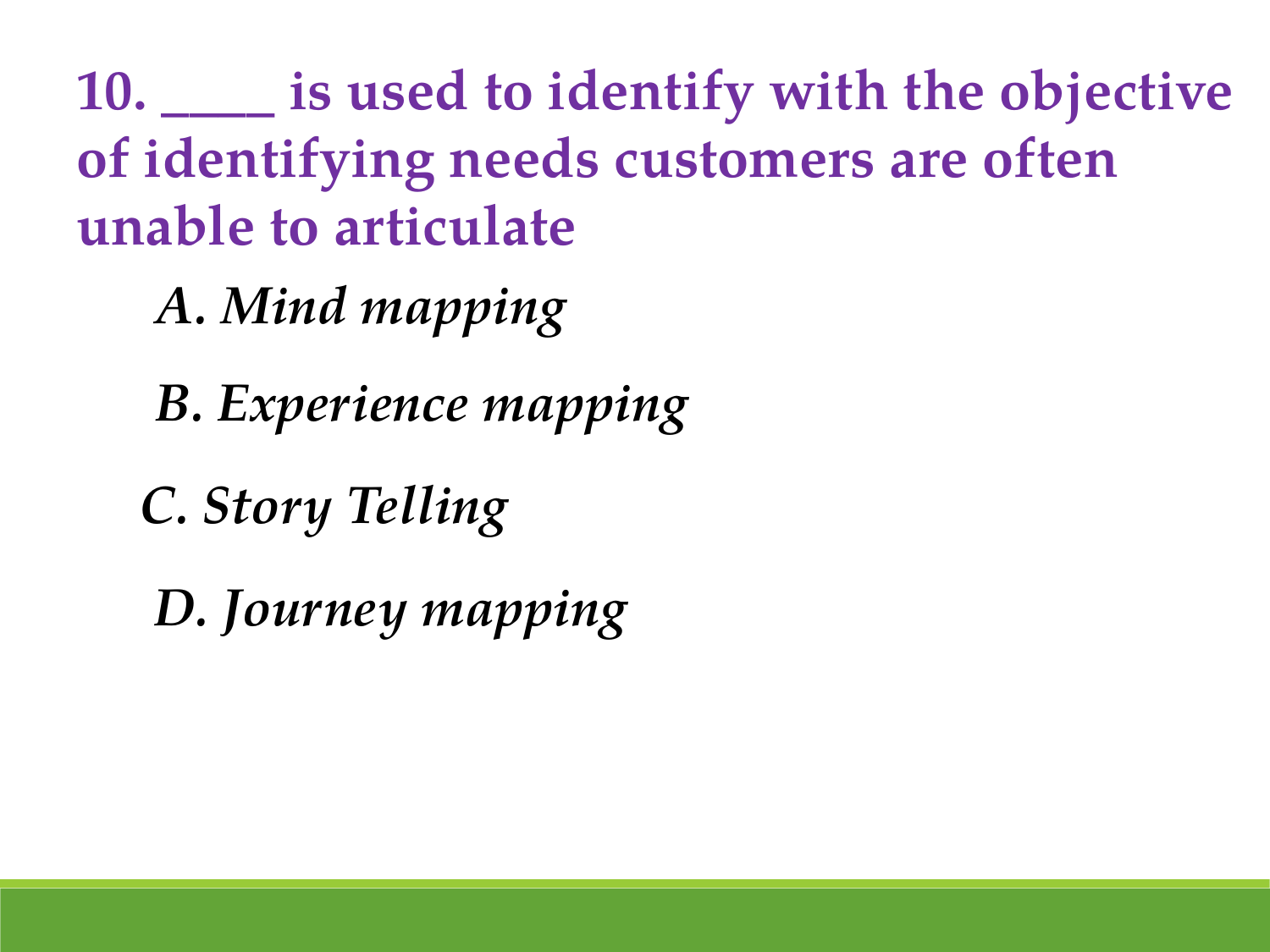

10. ____ is used to identify with the objective of identifying needs customers are often unable to articulate
A. Mind mapping
B. Experience mapping
C. Story Telling
D. Journey mapping